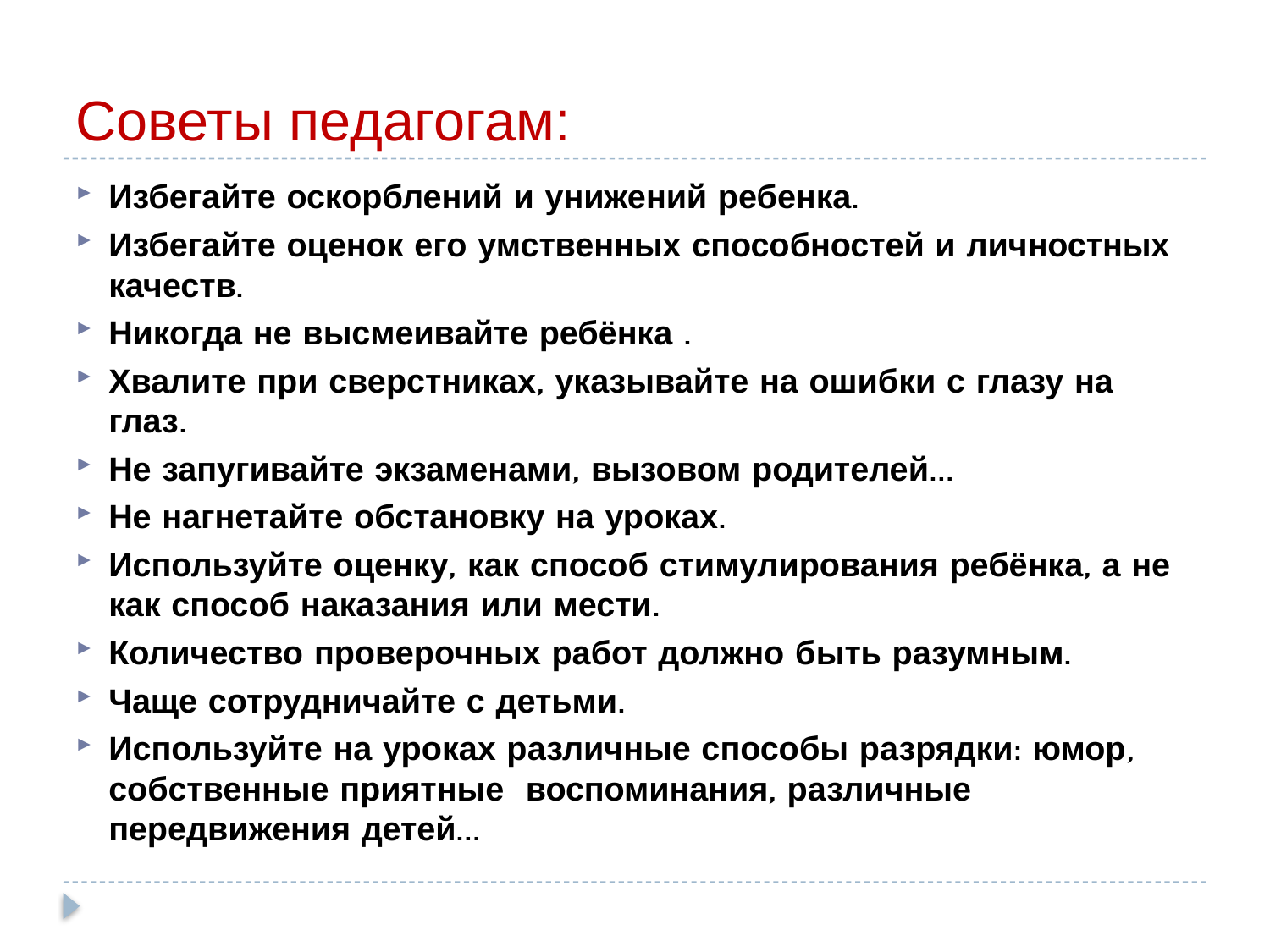

# Советы педагогам:
Избегайте оскорблений и унижений ребенка.
Избегайте оценок его умственных способностей и личностных качеств.
Никогда не высмеивайте ребёнка .
Хвалите при сверстниках, указывайте на ошибки с глазу на глаз.
Не запугивайте экзаменами, вызовом родителей…
Не нагнетайте обстановку на уроках.
Используйте оценку, как способ стимулирования ребёнка, а не как способ наказания или мести.
Количество проверочных работ должно быть разумным.
Чаще сотрудничайте с детьми.
Используйте на уроках различные способы разрядки: юмор, собственные приятные  воспоминания, различные передвижения детей…